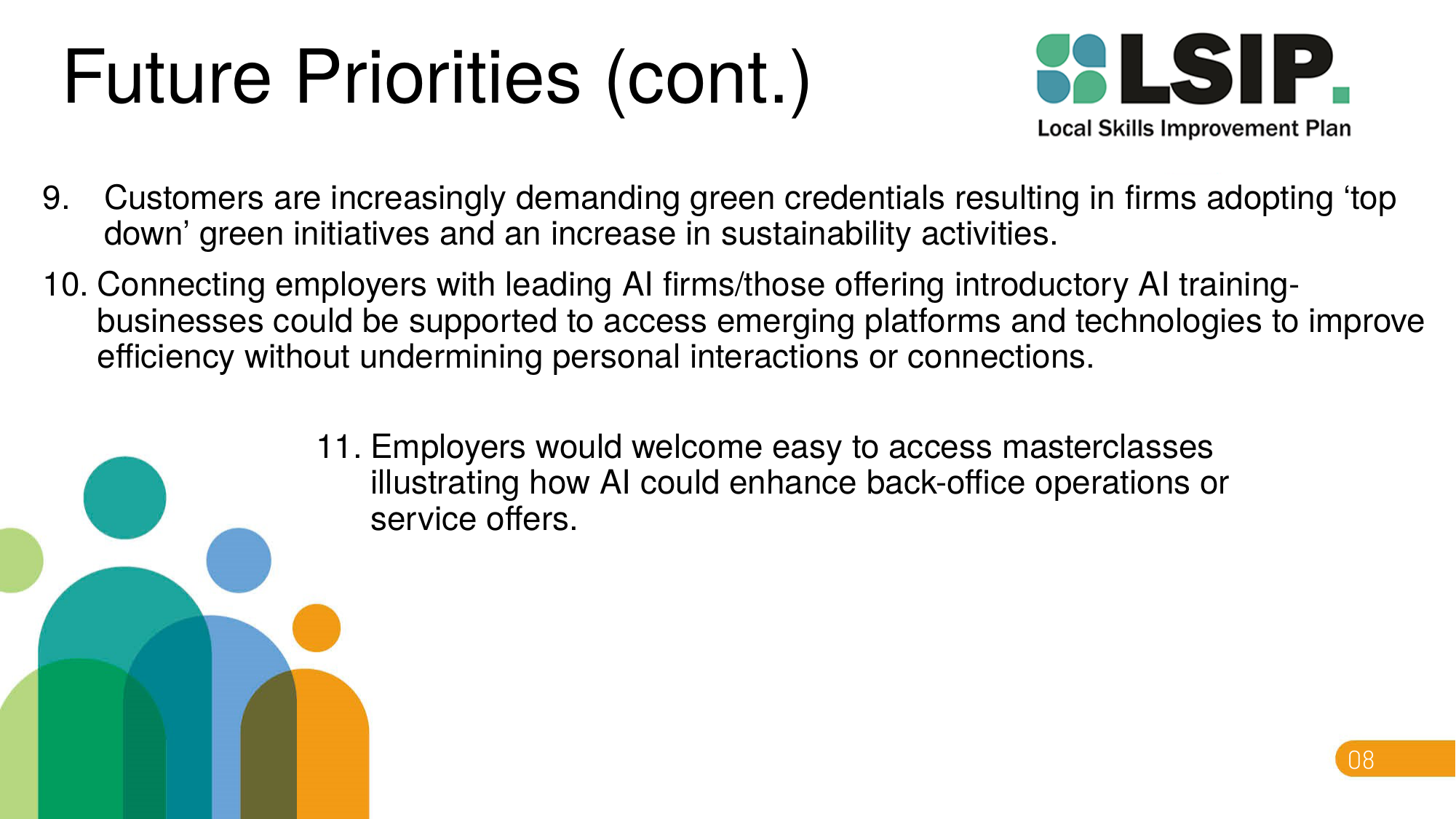

# Future Priorities (cont.)
Customers are increasingly demanding green credentials resulting in firms adopting ‘top down’ green initiatives and an increase in sustainability activities.
Connecting employers with leading AI firms/those offering introductory AI training- businesses could be supported to access emerging platforms and technologies to improve efficiency without undermining personal interactions or connections.

Employers would welcome easy to access masterclasses illustrating how AI could enhance back-office operations or service offers.

08